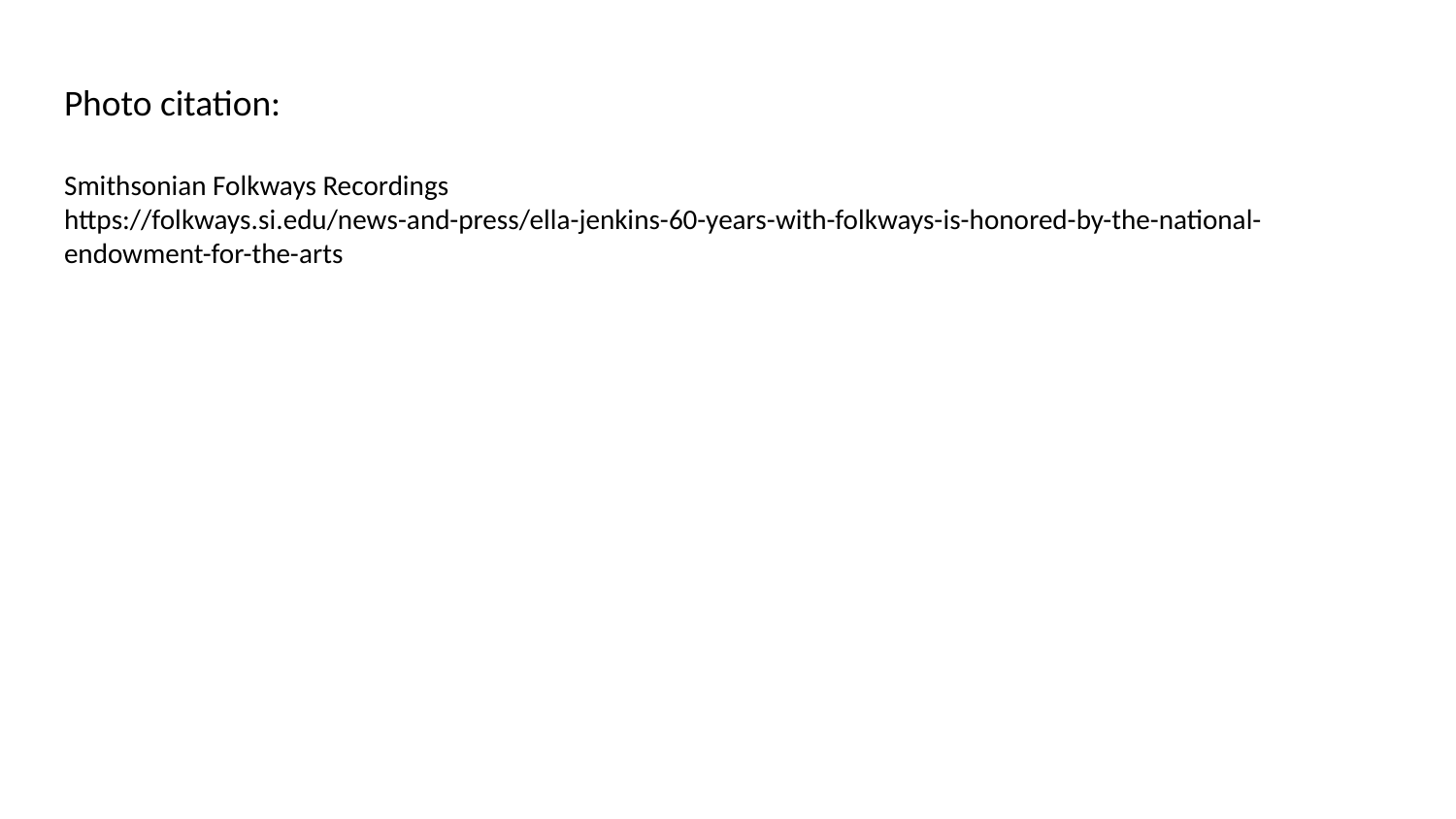

# Photo citation:

Smithsonian Folkways Recordings
https://folkways.si.edu/news-and-press/ella-jenkins-60-years-with-folkways-is-honored-by-the-national-endowment-for-the-arts